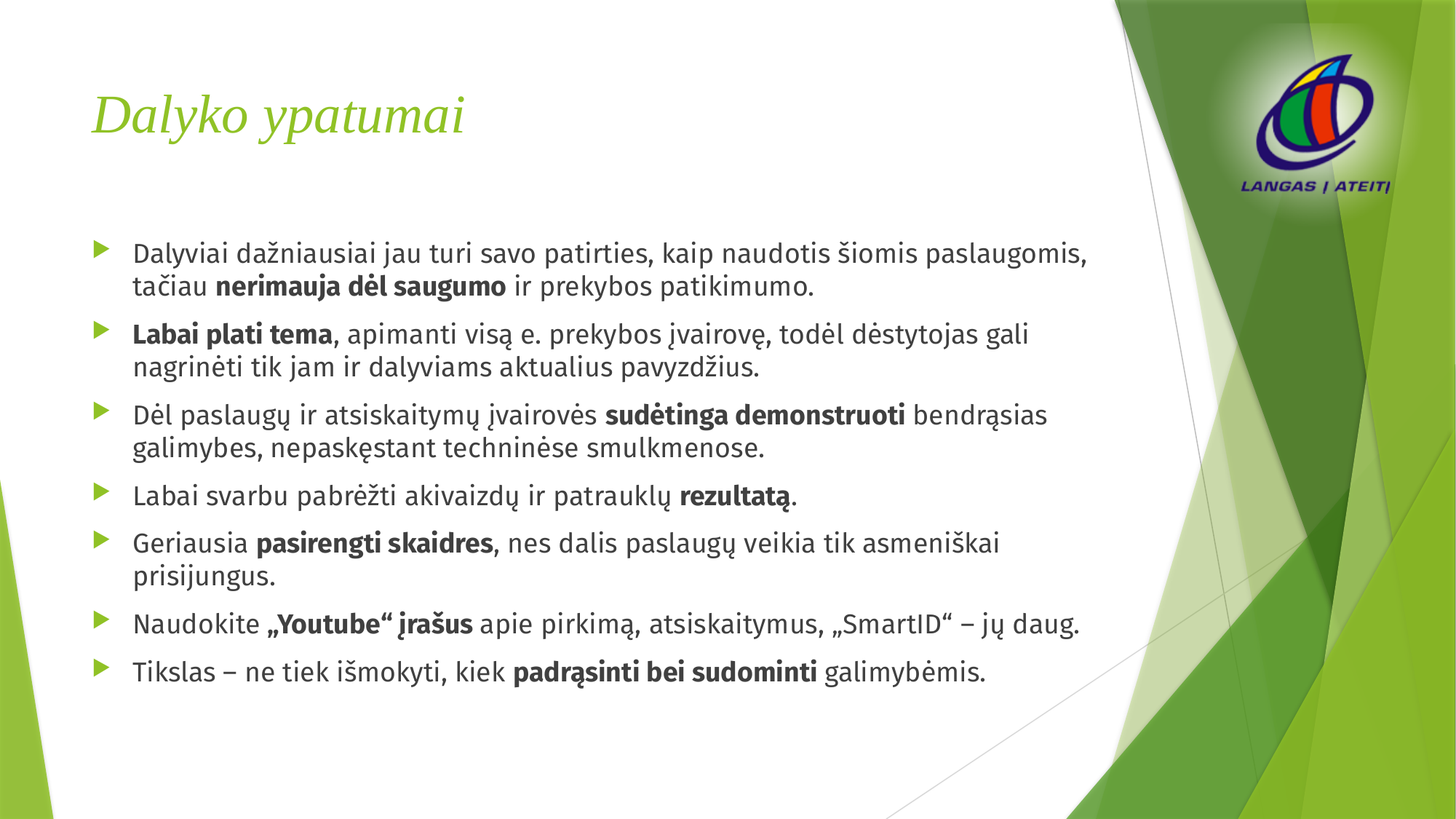

# Dalyko ypatumai
Dalyviai dažniausiai jau turi savo patirties, kaip naudotis šiomis paslaugomis, tačiau nerimauja dėl saugumo ir prekybos patikimumo.
Labai plati tema, apimanti visą e. prekybos įvairovę, todėl dėstytojas gali nagrinėti tik jam ir dalyviams aktualius pavyzdžius.
Dėl paslaugų ir atsiskaitymų įvairovės sudėtinga demonstruoti bendrąsias galimybes, nepaskęstant techninėse smulkmenose.
Labai svarbu pabrėžti akivaizdų ir patrauklų rezultatą.
Geriausia pasirengti skaidres, nes dalis paslaugų veikia tik asmeniškai prisijungus.
Naudokite „Youtube“ įrašus apie pirkimą, atsiskaitymus, „SmartID“ – jų daug.
Tikslas – ne tiek išmokyti, kiek padrąsinti bei sudominti galimybėmis.